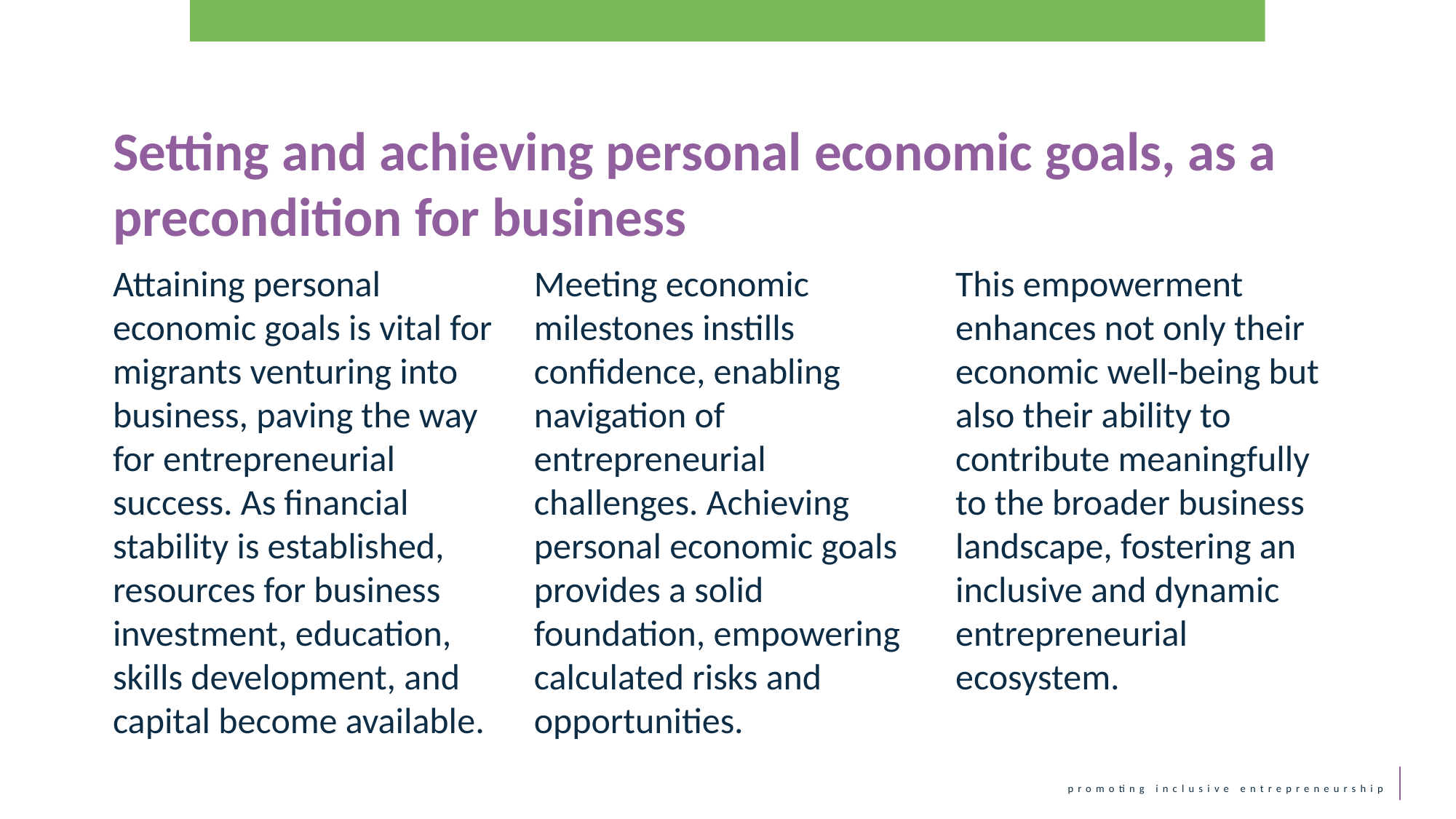

Setting and achieving personal economic goals, as a precondition for business

Attaining personal economic goals is vital for migrants venturing into business, paving the way for entrepreneurial success. As financial stability is established, resources for business investment, education, skills development, and capital become available. Meeting economic milestones instills confidence, enabling navigation of entrepreneurial challenges. Achieving personal economic goals provides a solid foundation, empowering calculated risks and opportunities.
This empowerment enhances not only their economic well-being but also their ability to contribute meaningfully to the broader business landscape, fostering an inclusive and dynamic entrepreneurial ecosystem.